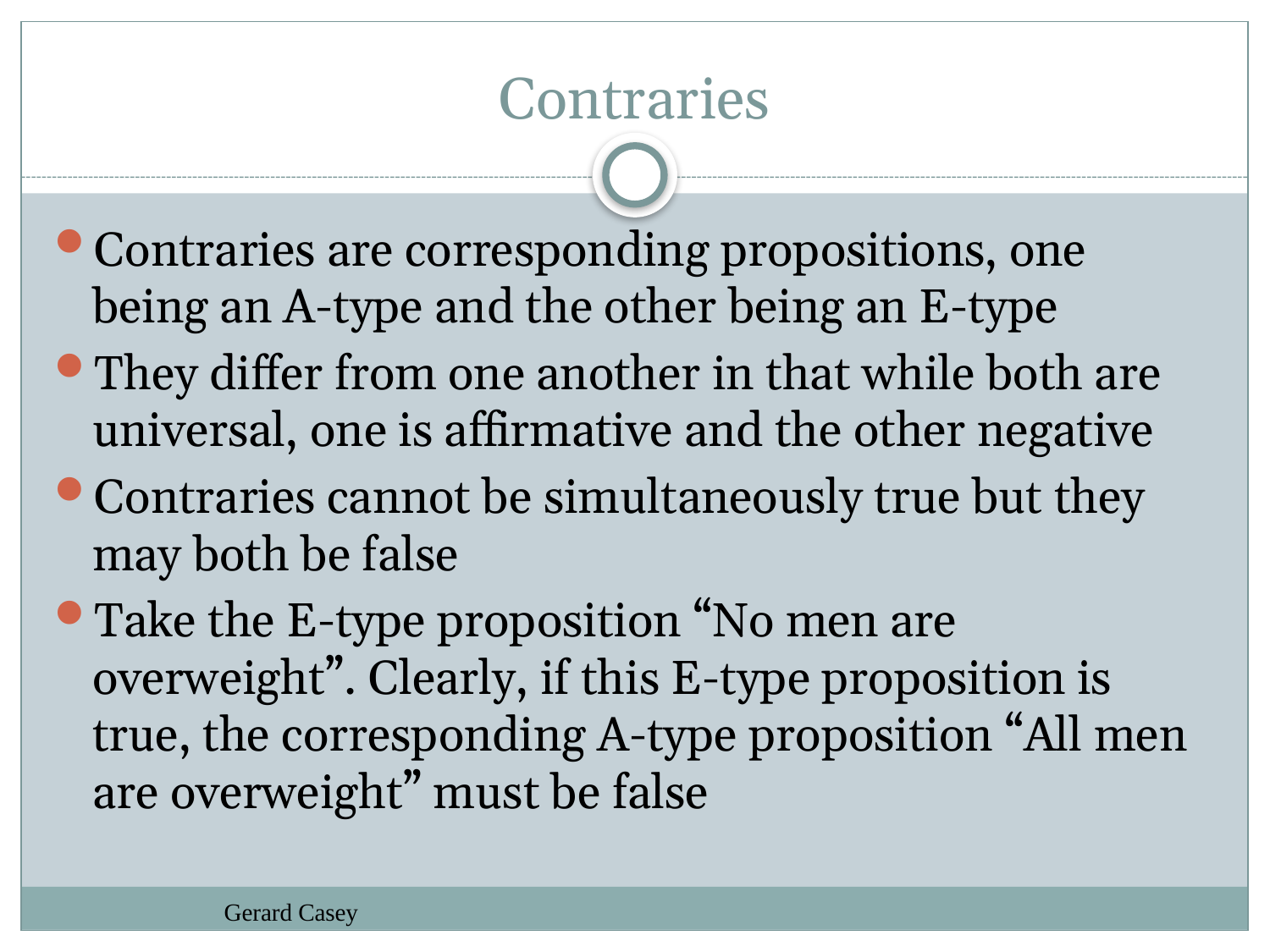

# Contraries
Contraries are corresponding propositions, one being an A-type and the other being an E-type
They differ from one another in that while both are universal, one is affirmative and the other negative
Contraries cannot be simultaneously true but they may both be false
Take the E-type proposition “No men are overweight”. Clearly, if this E-type proposition is true, the corresponding A-type proposition “All men are overweight” must be false
Gerard Casey